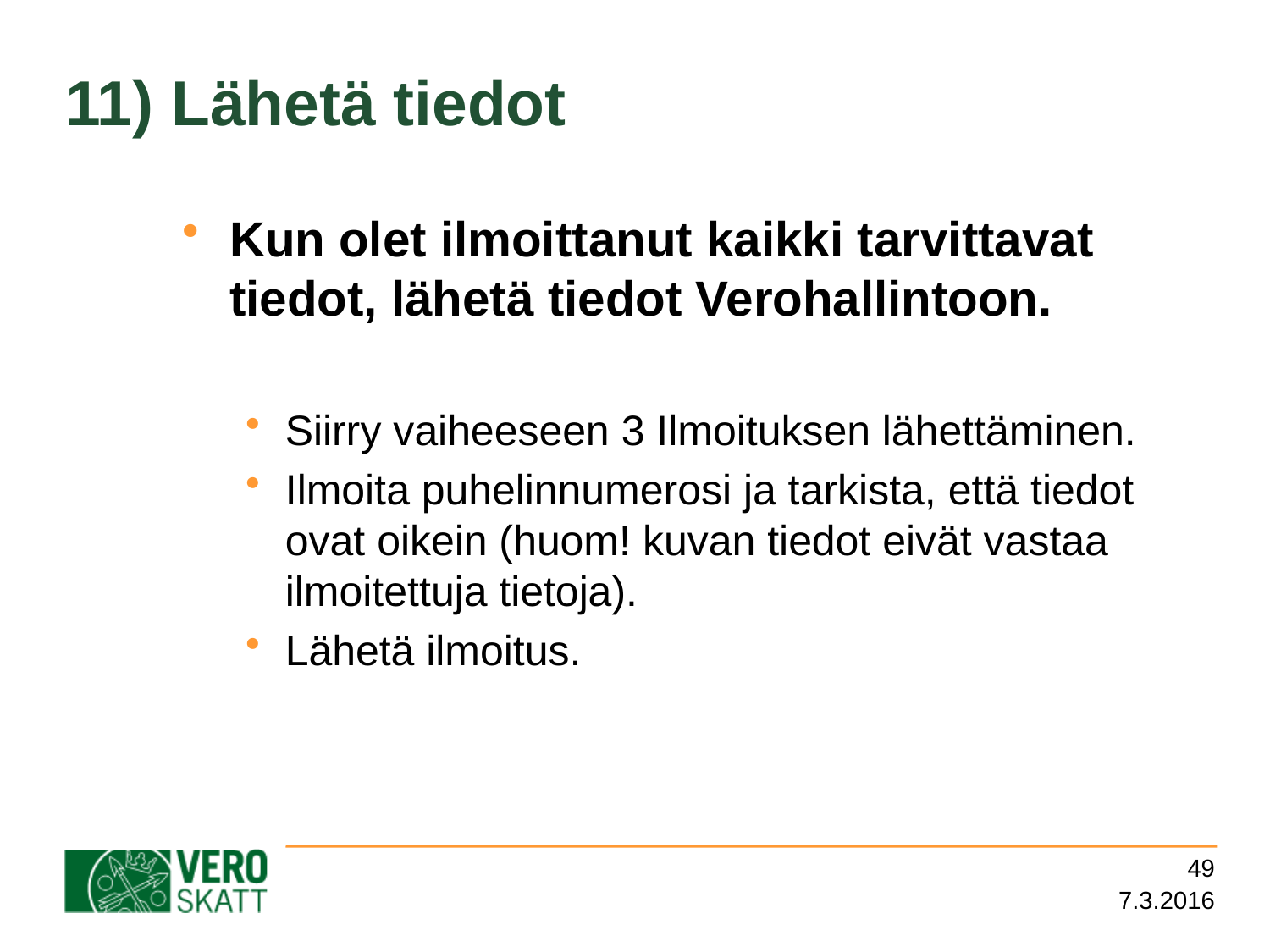

# 11) Lähetä tiedot
Kun olet ilmoittanut kaikki tarvittavat tiedot, lähetä tiedot Verohallintoon.

Siirry vaiheeseen 3 Ilmoituksen lähettäminen.
Ilmoita puhelinnumerosi ja tarkista, että tiedot ovat oikein (huom! kuvan tiedot eivät vastaa ilmoitettuja tietoja).
Lähetä ilmoitus.
49
7.3.2016